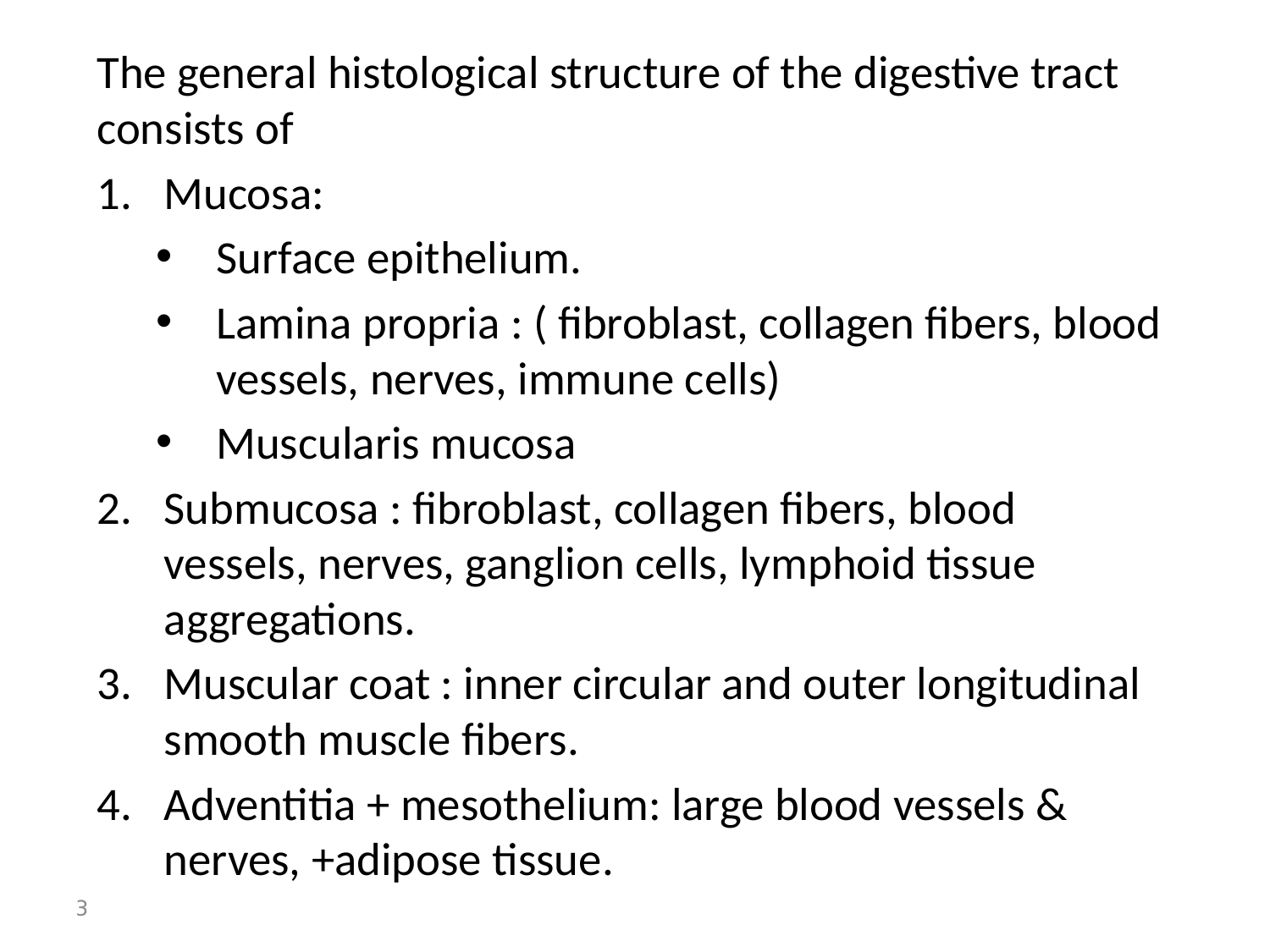

The general histological structure of the digestive tract consists of
Mucosa:
Surface epithelium.
Lamina propria : ( fibroblast, collagen fibers, blood vessels, nerves, immune cells)
Muscularis mucosa
Submucosa : fibroblast, collagen fibers, blood vessels, nerves, ganglion cells, lymphoid tissue aggregations.
Muscular coat : inner circular and outer longitudinal smooth muscle fibers.
Adventitia + mesothelium: large blood vessels & nerves, +adipose tissue.

3